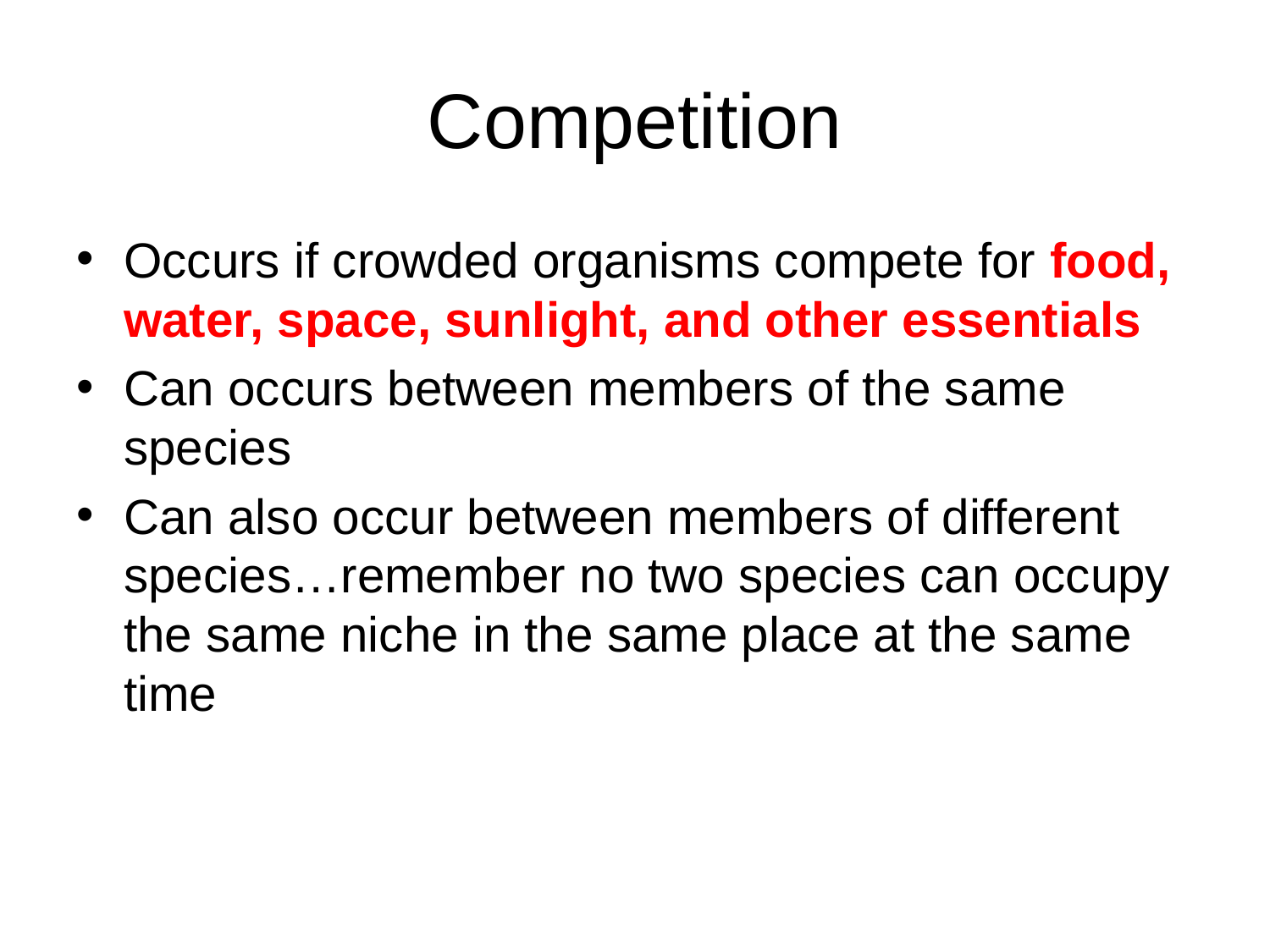

# Competition
Occurs if crowded organisms compete for food, water, space, sunlight, and other essentials
Can occurs between members of the same species
Can also occur between members of different species…remember no two species can occupy the same niche in the same place at the same time